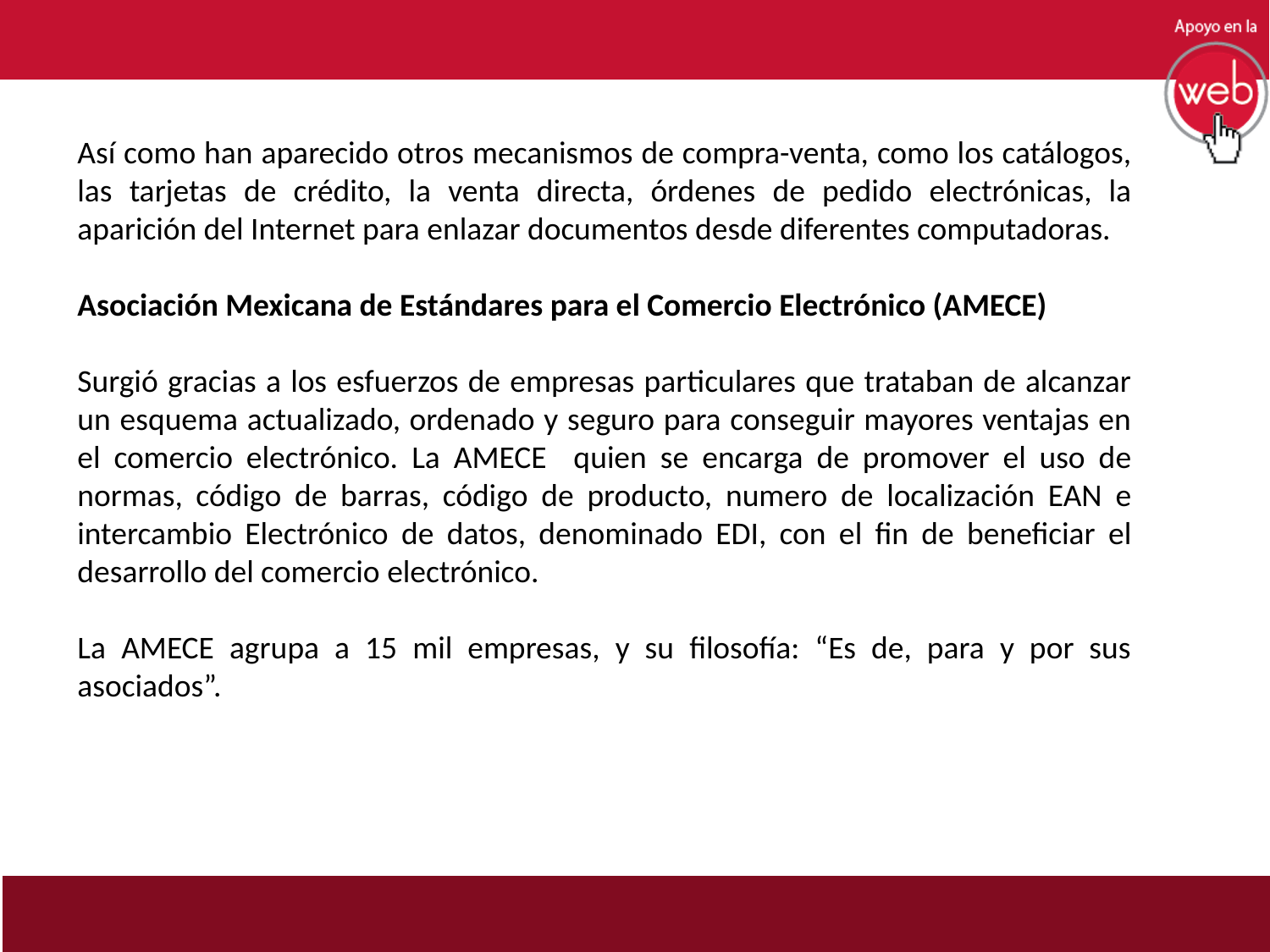

Así como han aparecido otros mecanismos de compra-venta, como los catálogos, las tarjetas de crédito, la venta directa, órdenes de pedido electrónicas, la aparición del Internet para enlazar documentos desde diferentes computadoras.

Asociación Mexicana de Estándares para el Comercio Electrónico (AMECE)

Surgió gracias a los esfuerzos de empresas particulares que trataban de alcanzar un esquema actualizado, ordenado y seguro para conseguir mayores ventajas en el comercio electrónico. La AMECE  quien se encarga de promover el uso de normas, código de barras, código de producto, numero de localización EAN e intercambio Electrónico de datos, denominado EDI, con el fin de beneficiar el desarrollo del comercio electrónico.

La AMECE agrupa a 15 mil empresas, y su filosofía: “Es de, para y por sus asociados”.